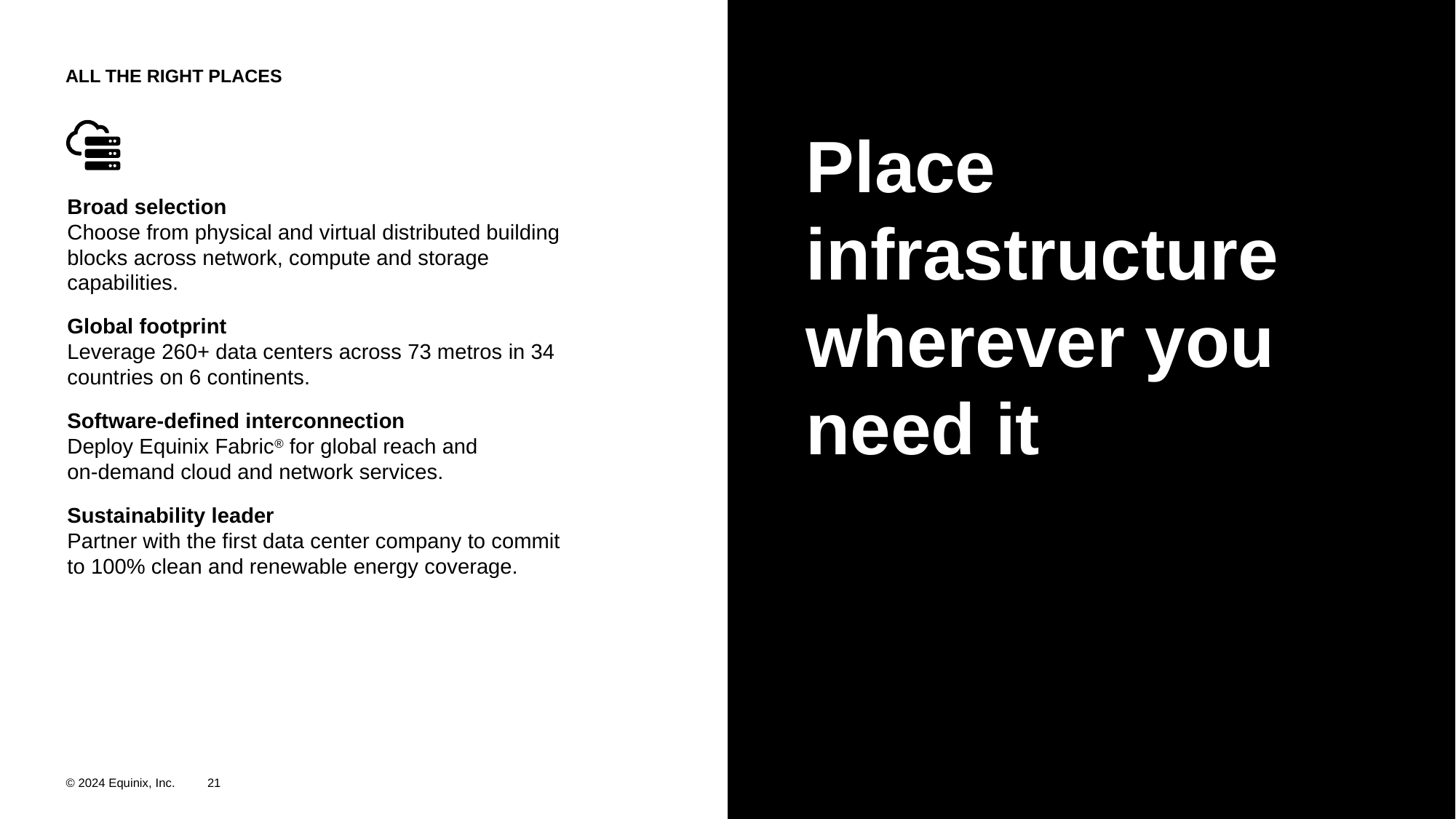

ALL THE RIGHT PLACES
# Place infrastructure wherever you need it

Broad selection
Choose from physical and virtual distributed building blocks across network, compute and storage capabilities.
Global footprint
Leverage 260+ data centers across 73 metros in 34 countries on 6 continents.
Software-defined interconnection
Deploy Equinix Fabric® for global reach and
on-demand cloud and network services.
Sustainability leader
Partner with the first data center company to commit to 100% clean and renewable energy coverage.

© 2024 Equinix, Inc.
21